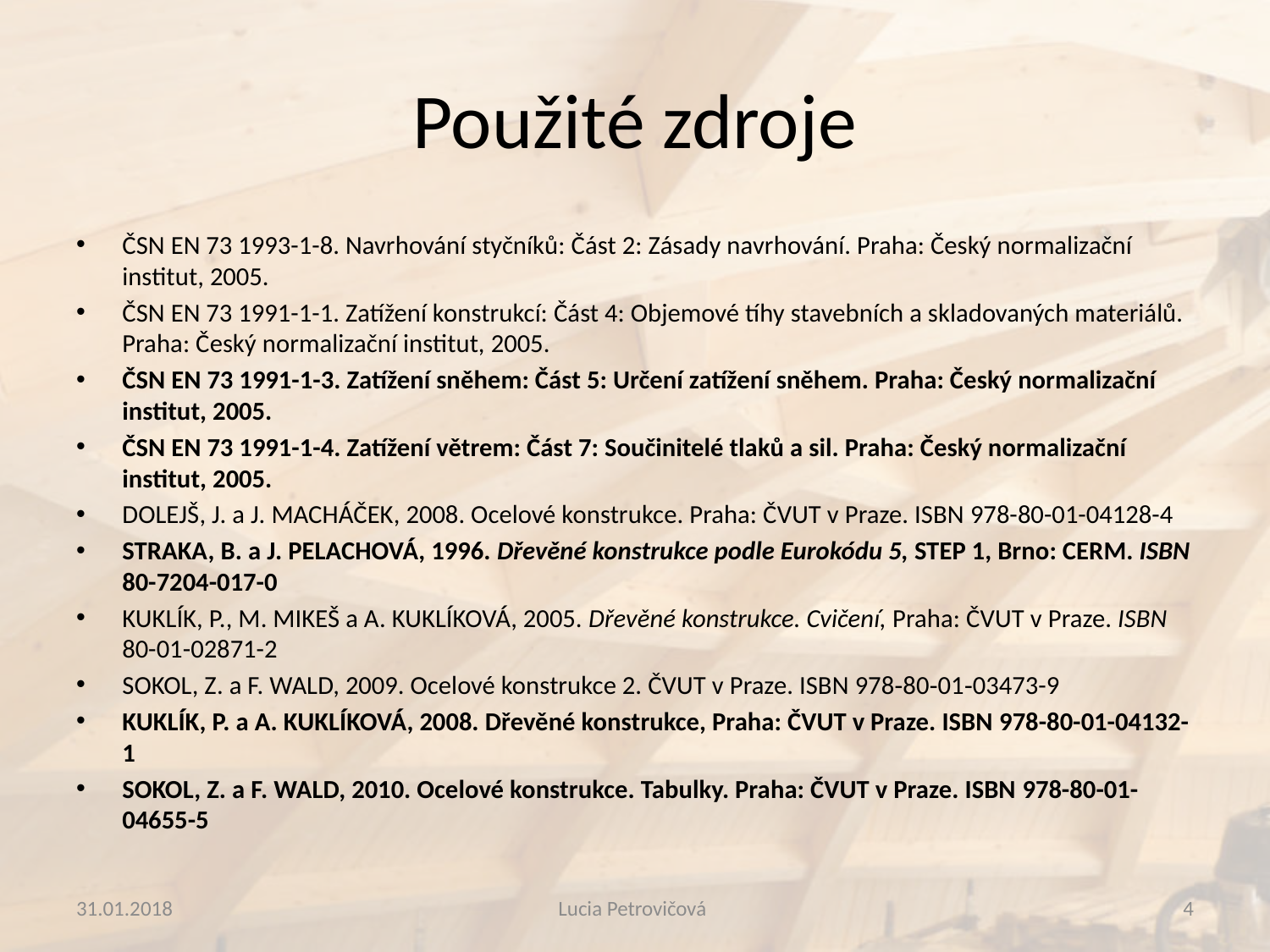

# Použité zdroje
ČSN EN 73 1993-1-8. Navrhování styčníků: Část 2: Zásady navrhování. Praha: Český normalizační institut, 2005.
ČSN EN 73 1991-1-1. Zatížení konstrukcí: Část 4: Objemové tíhy stavebních a skladovaných materiálů. Praha: Český normalizační institut, 2005.
ČSN EN 73 1991-1-3. Zatížení sněhem: Část 5: Určení zatížení sněhem. Praha: Český normalizační institut, 2005.
ČSN EN 73 1991-1-4. Zatížení větrem: Část 7: Součinitelé tlaků a sil. Praha: Český normalizační institut, 2005.
DOLEJŠ, J. a J. MACHÁČEK, 2008. Ocelové konstrukce. Praha: ČVUT v Praze. ISBN 978-80-01-04128-4
STRAKA, B. a J. PELACHOVÁ, 1996. Dřevěné konstrukce podle Eurokódu 5, STEP 1, Brno: CERM. ISBN 80-7204-017-0
KUKLÍK, P., M. MIKEŠ a A. KUKLÍKOVÁ, 2005. Dřevěné konstrukce. Cvičení, Praha: ČVUT v Praze. ISBN 80-01-02871-2
SOKOL, Z. a F. WALD, 2009. Ocelové konstrukce 2. ČVUT v Praze. ISBN 978‑80‑01‑03473-9
KUKLÍK, P. a A. KUKLÍKOVÁ, 2008. Dřevěné konstrukce, Praha: ČVUT v Praze. ISBN 978-80-01-04132-1
SOKOL, Z. a F. WALD, 2010. Ocelové konstrukce. Tabulky. Praha: ČVUT v Praze. ISBN 978-80-01-04655-5

31.01.2018
Lucia Petrovičová
4